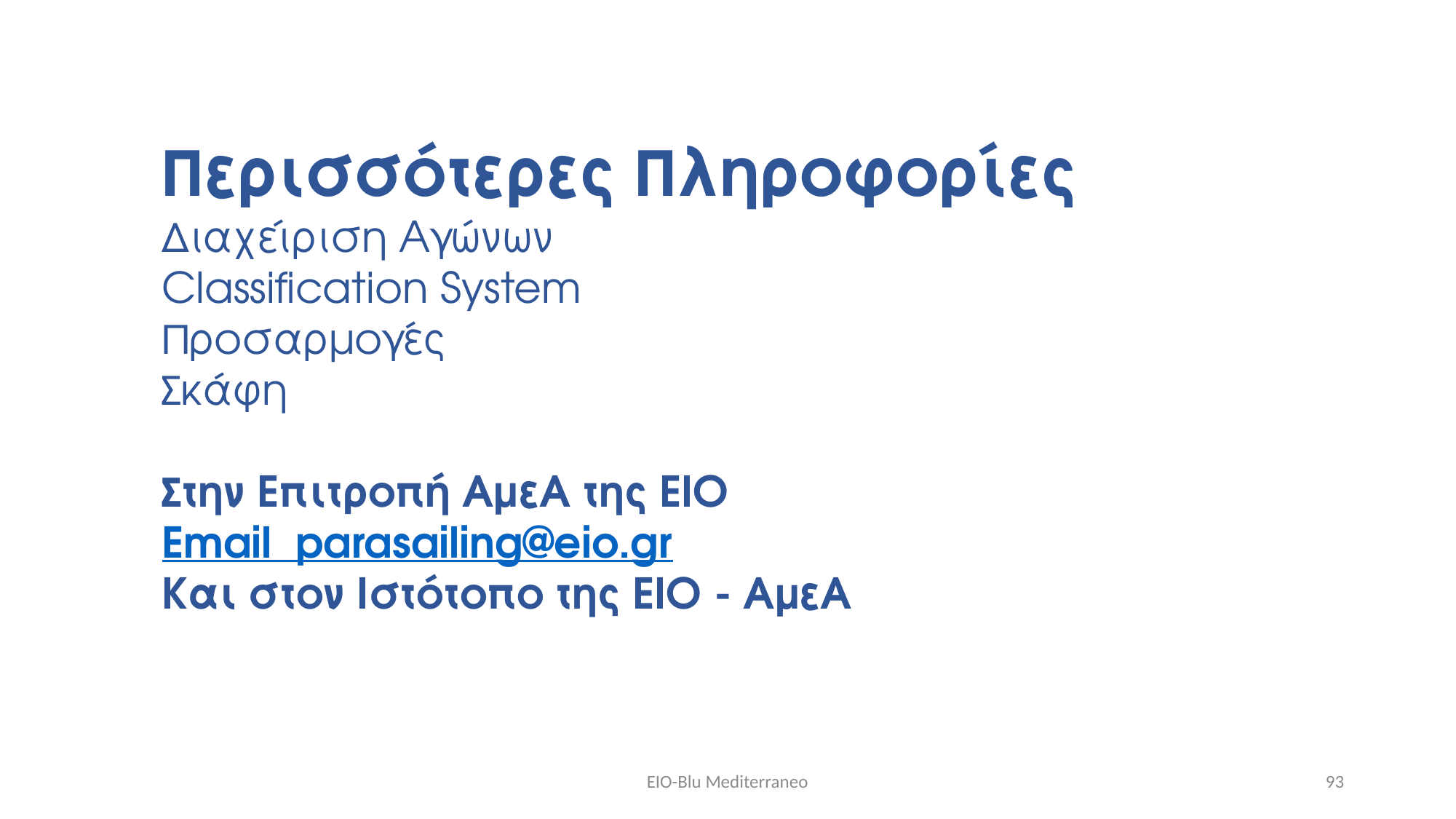

Περισσότερες Πληροφορίες
Διαχείριση Αγώνων
Classification System
Προσαρμογές
Σκάφη

Στην Επιτροπή ΑμεΑ της ΕΙΟ
Email  parasailing@eio.gr
Και στον Ιστότοπο της ΕΙΟ - ΑμεΑ

EIO-Blu Mediterraneo
93